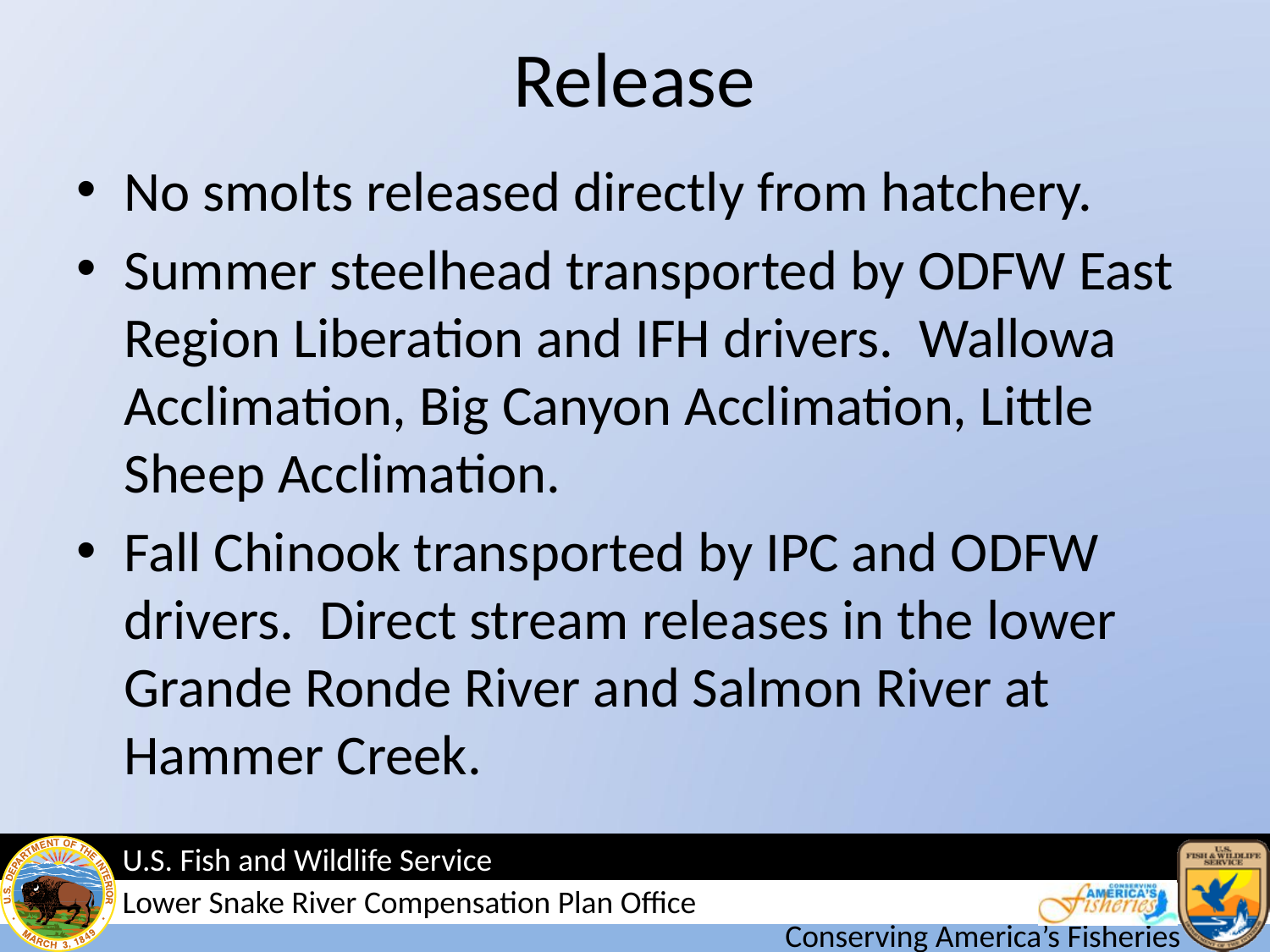

# Release
No smolts released directly from hatchery.
Summer steelhead transported by ODFW East Region Liberation and IFH drivers.  Wallowa Acclimation, Big Canyon Acclimation, Little Sheep Acclimation.
Fall Chinook transported by IPC and ODFW drivers.  Direct stream releases in the lower Grande Ronde River and Salmon River at Hammer Creek.